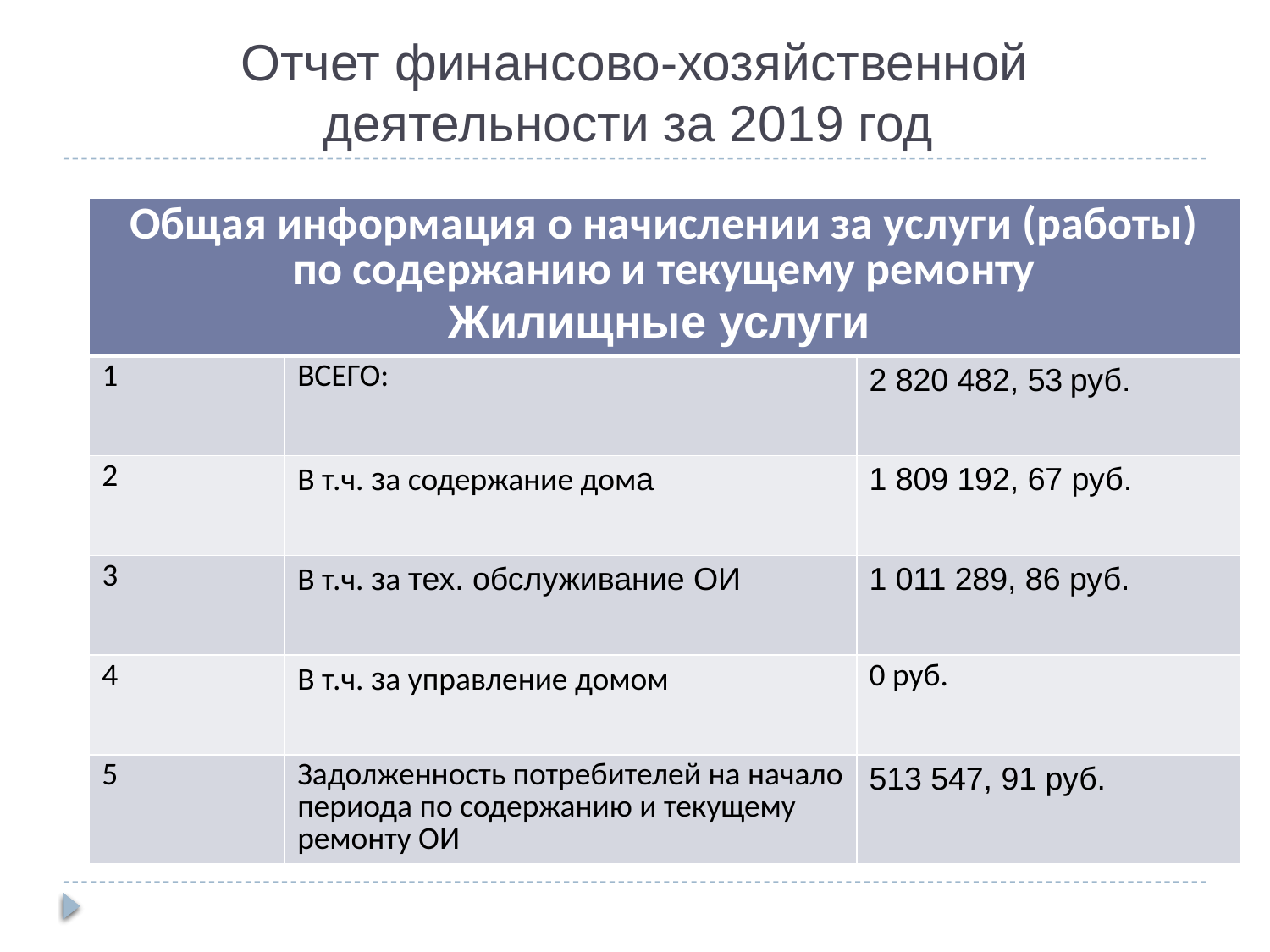

# Отчет финансово-хозяйственной деятельности за 2019 год
| Общая информация о начислении за услуги (работы) по содержанию и текущему ремонту Жилищные услуги |  |  |
| --- | --- | --- |
| 1 | ВСЕГО: | 2 820 482, 53 руб. |
| 2 | В т.ч. за содержание дома | 1 809 192, 67 руб. |
| 3 | В т.ч. за тех. обслуживание ОИ | 1 011 289, 86 руб. |
| 4 | В т.ч. за управление домом | 0 руб. |
| 5 | Задолженность потребителей на начало периода по содержанию и текущему ремонту ОИ | 513 547, 91 руб. |